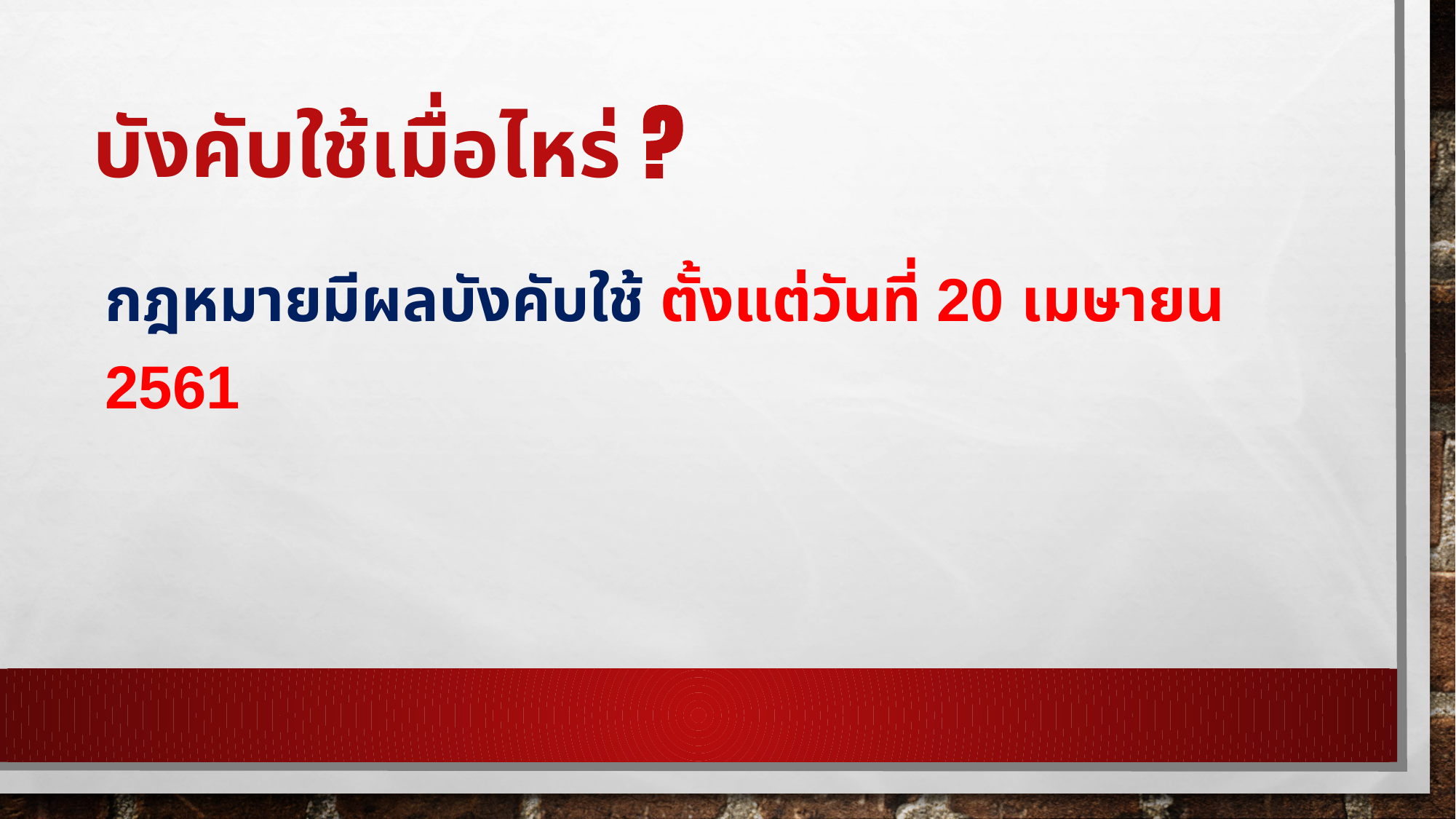

# บังคับใช้เมื่อไหร่ ?
กฎหมายมีผลบังคับใช้ ตั้งแต่วันที่ 20 เมษายน 2561